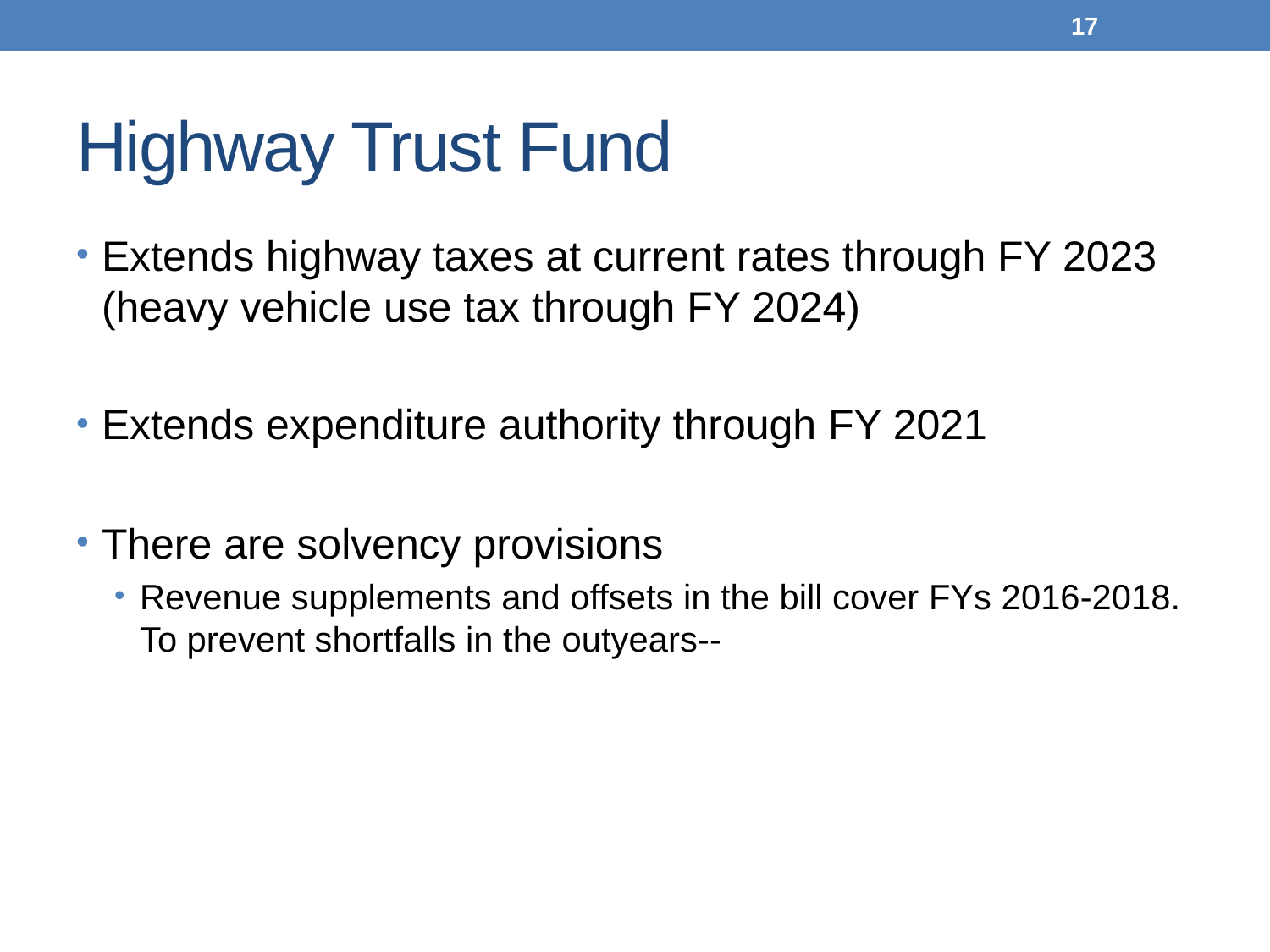

17
# Highway Trust Fund
Extends highway taxes at current rates through FY 2023 (heavy vehicle use tax through FY 2024)

Extends expenditure authority through FY 2021

There are solvency provisions
Revenue supplements and offsets in the bill cover FYs 2016-2018. To prevent shortfalls in the outyears--